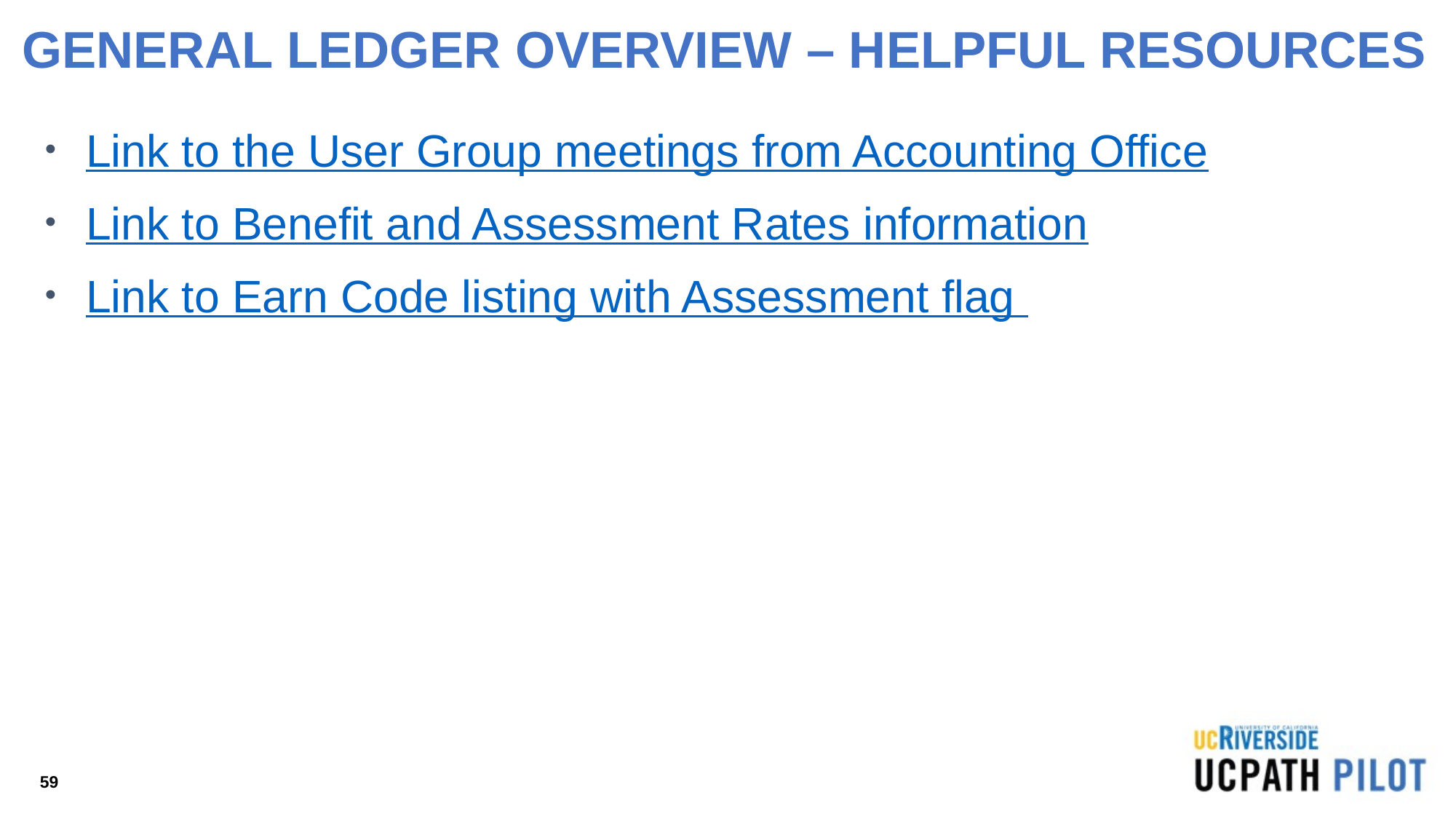

# GENERAL LEDGER OVERVIEW – HELPFUL RESOURCES
Link to the User Group meetings from Accounting Office
Link to Benefit and Assessment Rates information
Link to Earn Code listing with Assessment flag
59